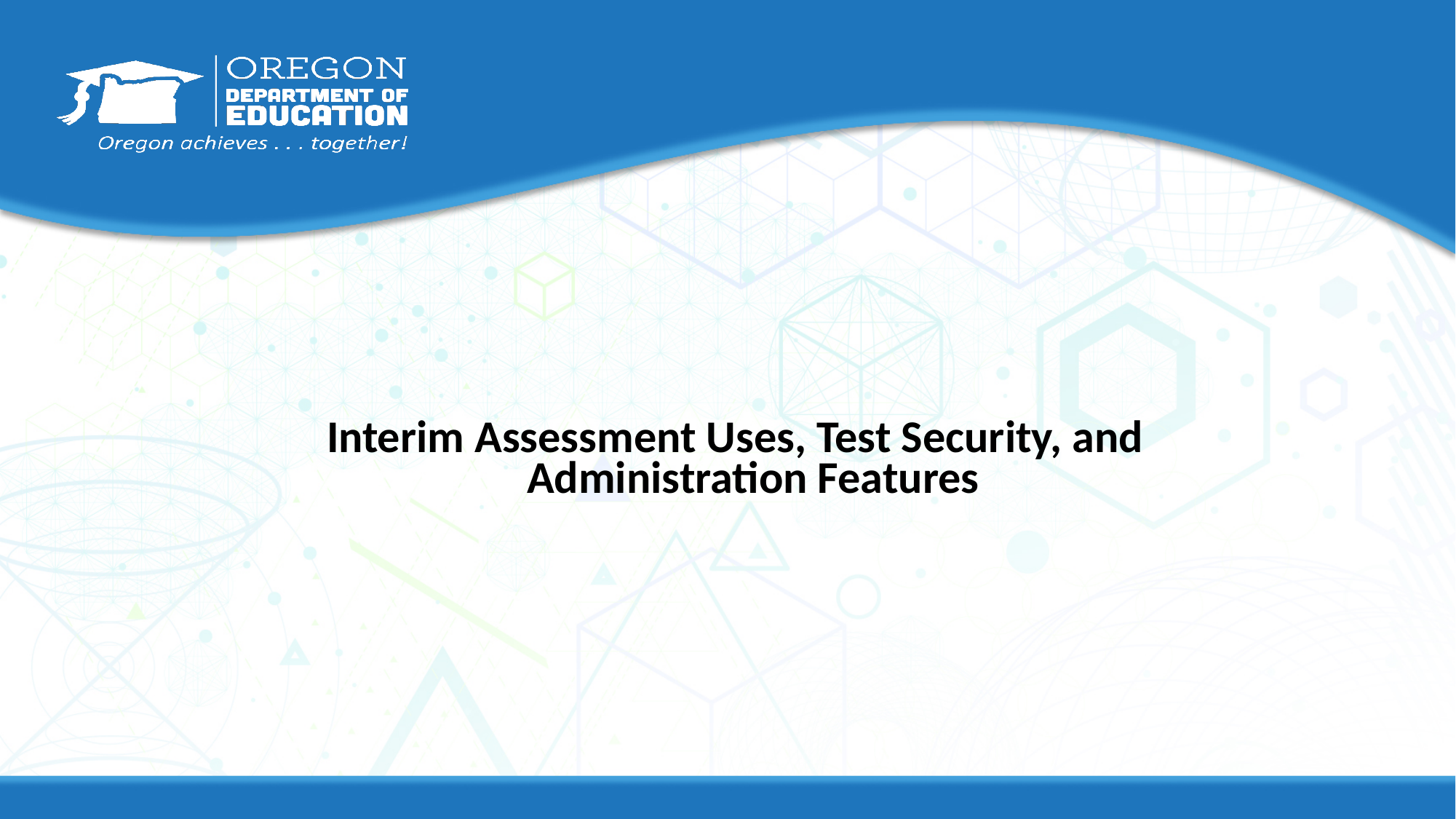

# Interim Assessment Uses, Test Security, and Administration Features